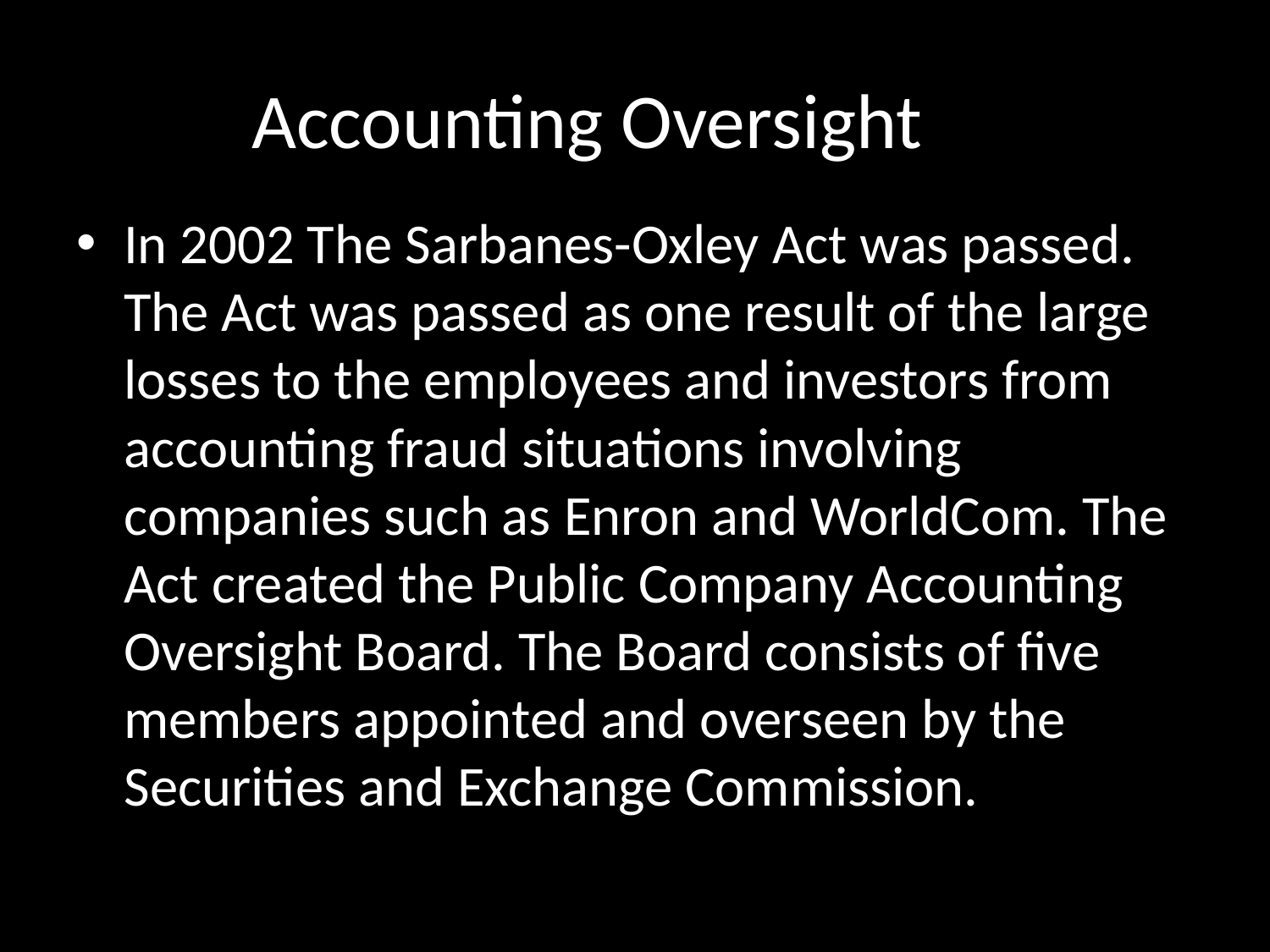

# Accounting Oversight
In 2002 The Sarbanes-Oxley Act was passed. The Act was passed as one result of the large losses to the employees and investors from accounting fraud situations involving companies such as Enron and WorldCom. The Act created the Public Company Accounting Oversight Board. The Board consists of five members appointed and overseen by the Securities and Exchange Commission.